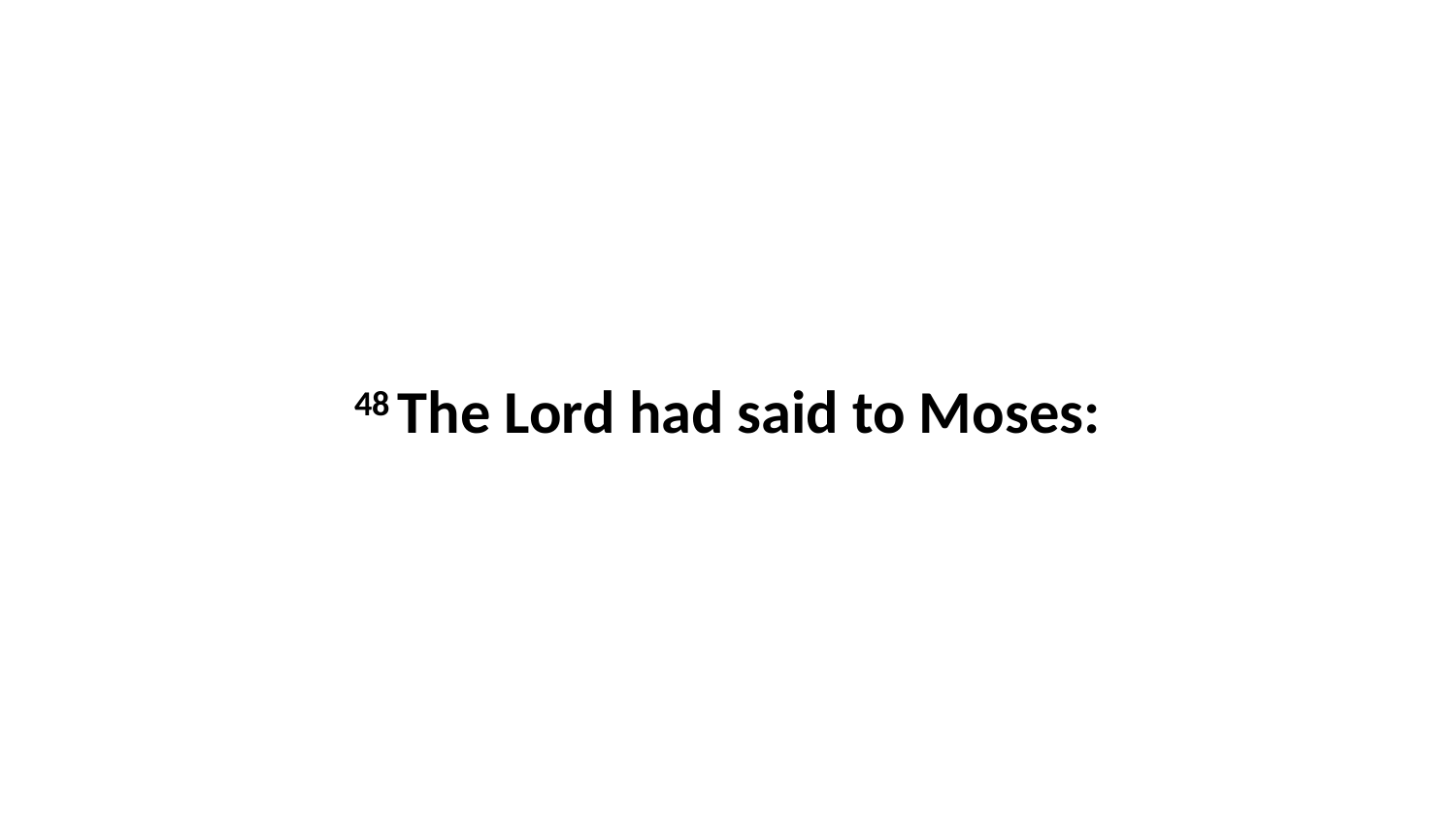

48 The Lord had said to Moses: